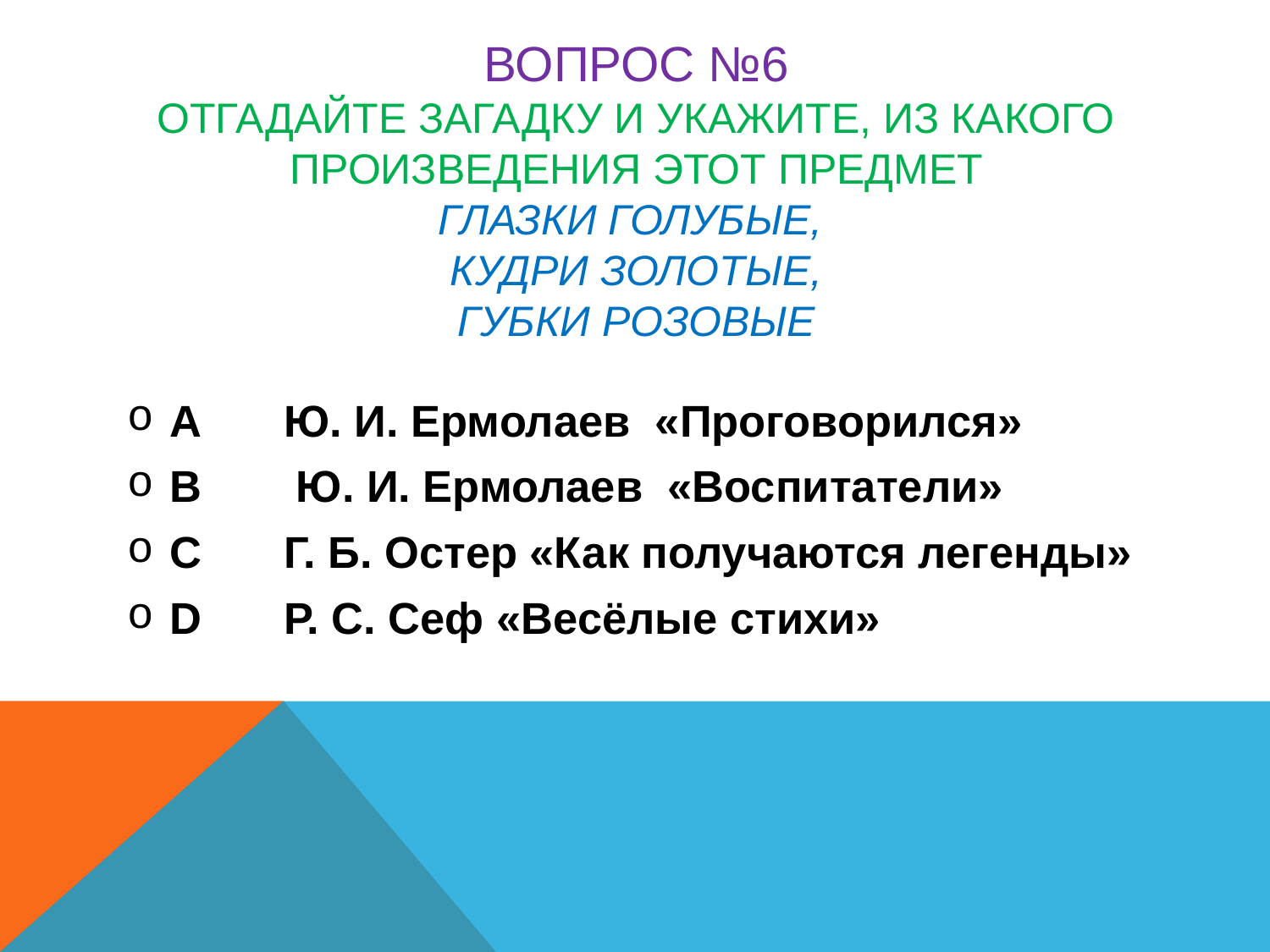

# Вопрос №6 Отгадайте загадку и укажите, из какого произведения этот предмет Глазки голубые, Кудри золотые, Губки розовые
A	Ю. И. Ермолаев  «Проговорился»
B	 Ю. И. Ермолаев  «Воспитатели»
C	Г. Б. Остер «Как получаются легенды»
D	Р. С. Сеф «Весёлые стихи»